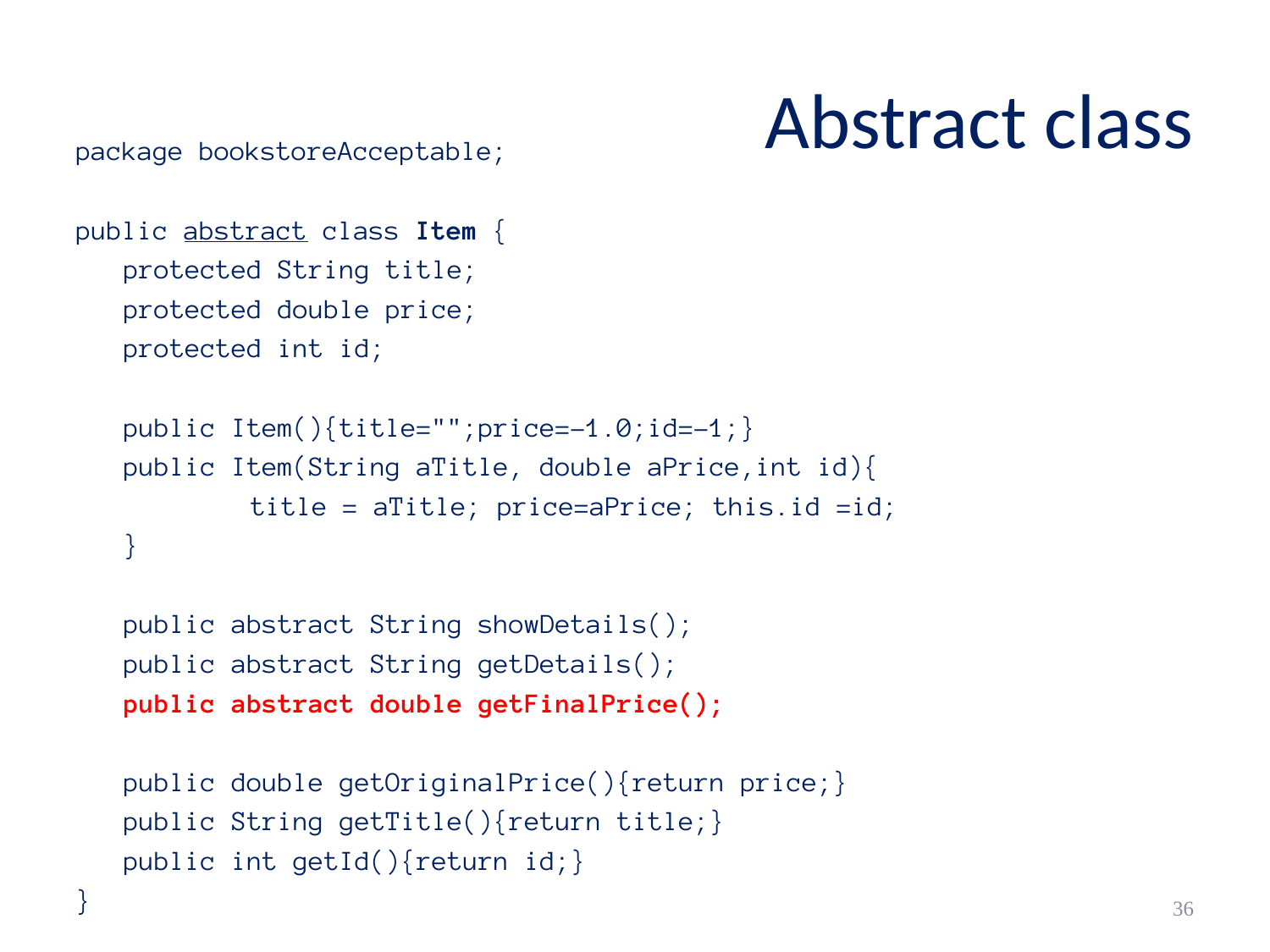

# Abstract class
package bookstoreAcceptable;

public abstract class Item {
 	protected String title;
	protected double price;
	protected int id;

	public Item(){title="";price=-1.0;id=-1;}
 	public Item(String aTitle, double aPrice,int id){
		title = aTitle; price=aPrice; this.id =id;
	}

  	public abstract String showDetails();
 	public abstract String getDetails();
	public abstract double getFinalPrice();

 	public double getOriginalPrice(){return price;}
 	public String getTitle(){return title;}
  	public int getId(){return id;}
}
36